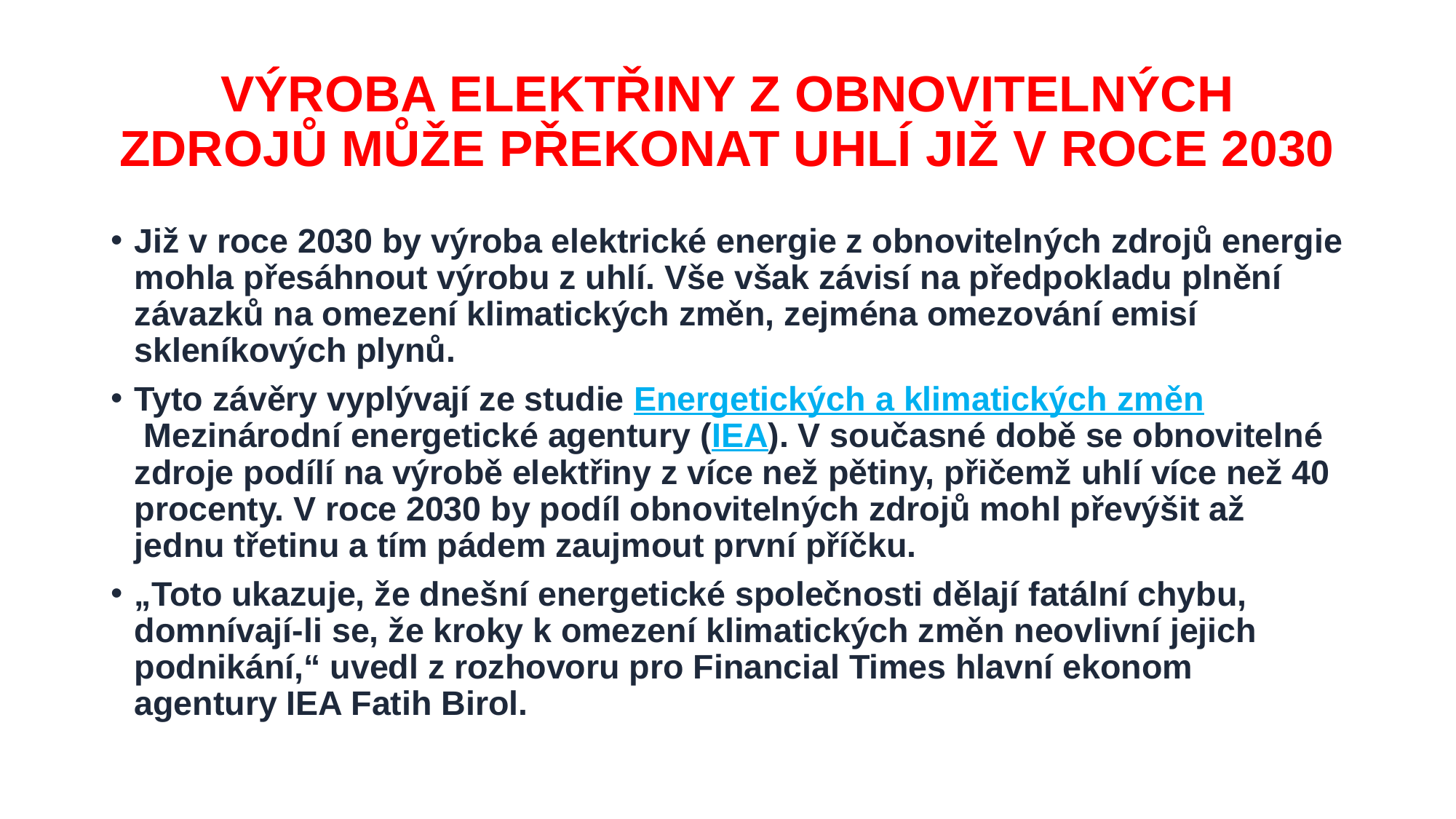

# VÝROBA ELEKTŘINY Z OBNOVITELNÝCH ZDROJŮ MŮŽE PŘEKONAT UHLÍ JIŽ V ROCE 2030
Již v roce 2030 by výroba elektrické energie z obnovitelných zdrojů energie mohla přesáhnout výrobu z uhlí. Vše však závisí na předpokladu plnění závazků na omezení klimatických změn, zejména omezování emisí skleníkových plynů.
Tyto závěry vyplývají ze studie Energetických a klimatických změn Mezinárodní energetické agentury (IEA). V současné době se obnovitelné zdroje podílí na výrobě elektřiny z více než pětiny, přičemž uhlí více než 40 procenty. V roce 2030 by podíl obnovitelných zdrojů mohl převýšit až jednu třetinu a tím pádem zaujmout první příčku.
„Toto ukazuje, že dnešní energetické společnosti dělají fatální chybu, domnívají-li se, že kroky k omezení klimatických změn neovlivní jejich podnikání,“ uvedl z rozhovoru pro Financial Times hlavní ekonom agentury IEA Fatih Birol.